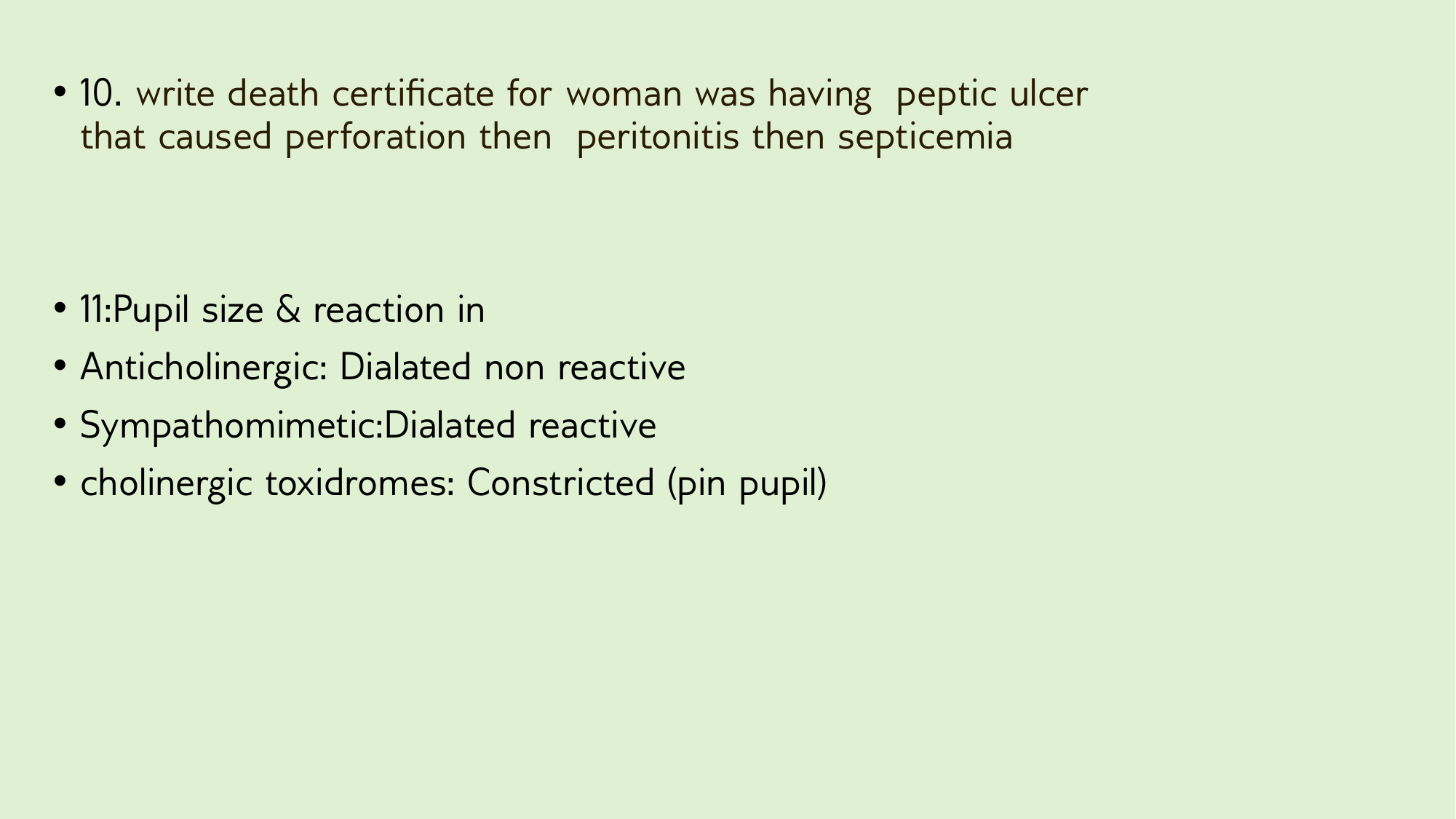

10. write death certificate for woman was having  peptic ulcer
that caused perforation then  peritonitis then septicemia

11:Pupil size & reaction in
Anticholinergic: Dialated non reactive
Sympathomimetic:Dialated reactive
cholinergic toxidromes: Constricted (pin pupil)